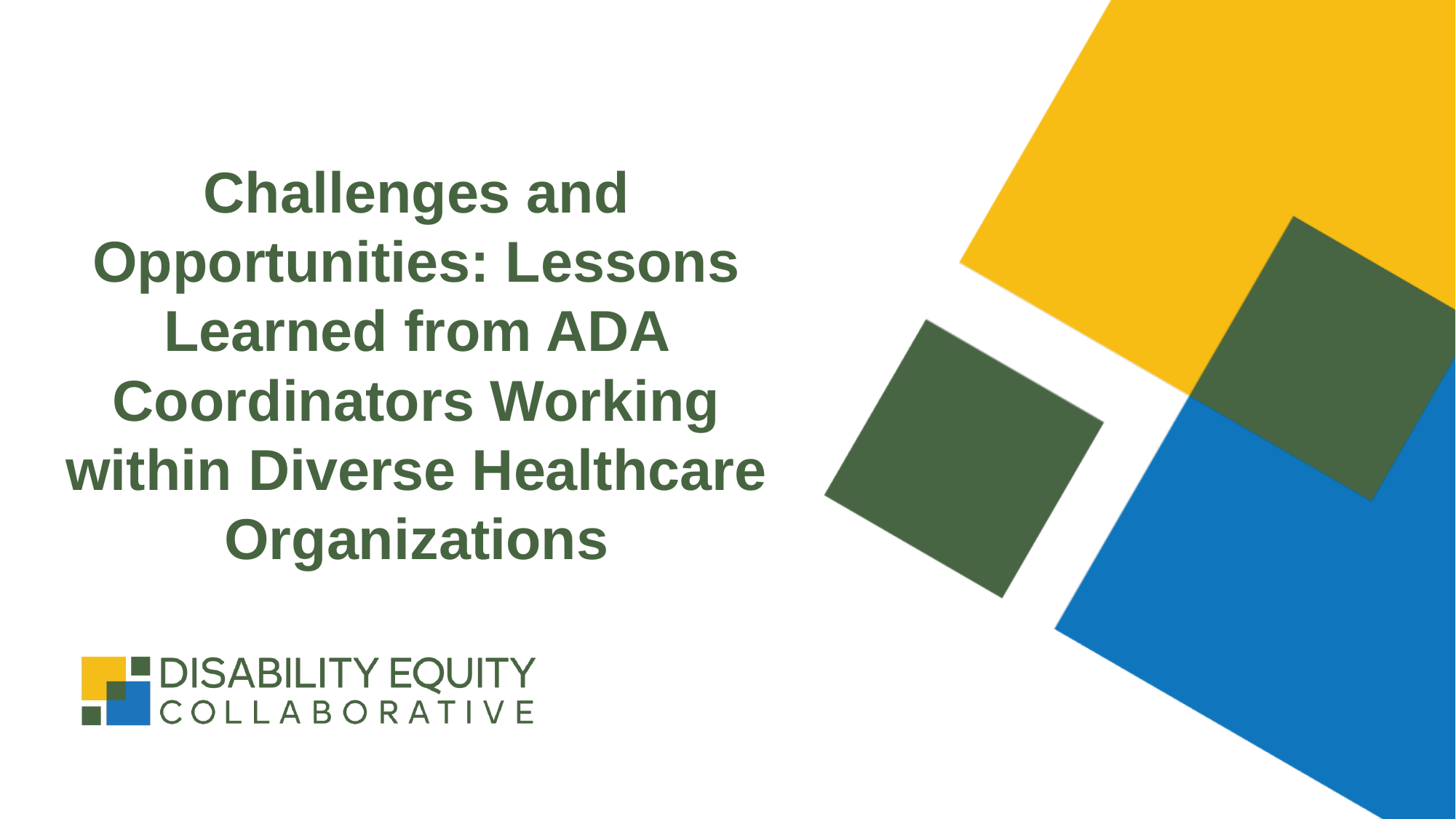

Challenges and Opportunities: Lessons Learned from ADA Coordinators Working within Diverse Healthcare Organizations